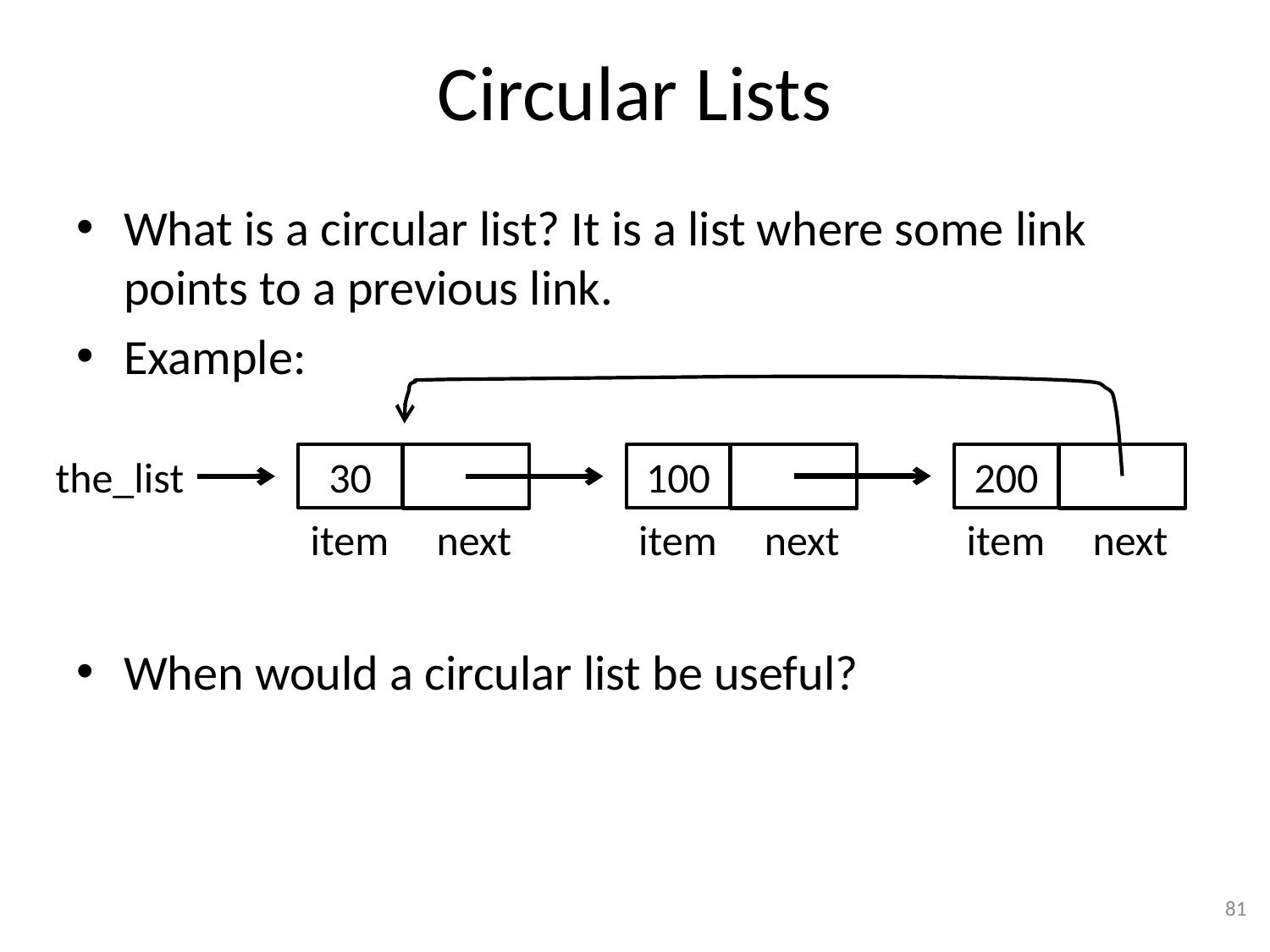

# Circular Lists
What is a circular list? It is a list where some link points to a previous link.
Example:

When would a circular list be useful?

the_list
30

100

200

item
next
item
next
item
next
81